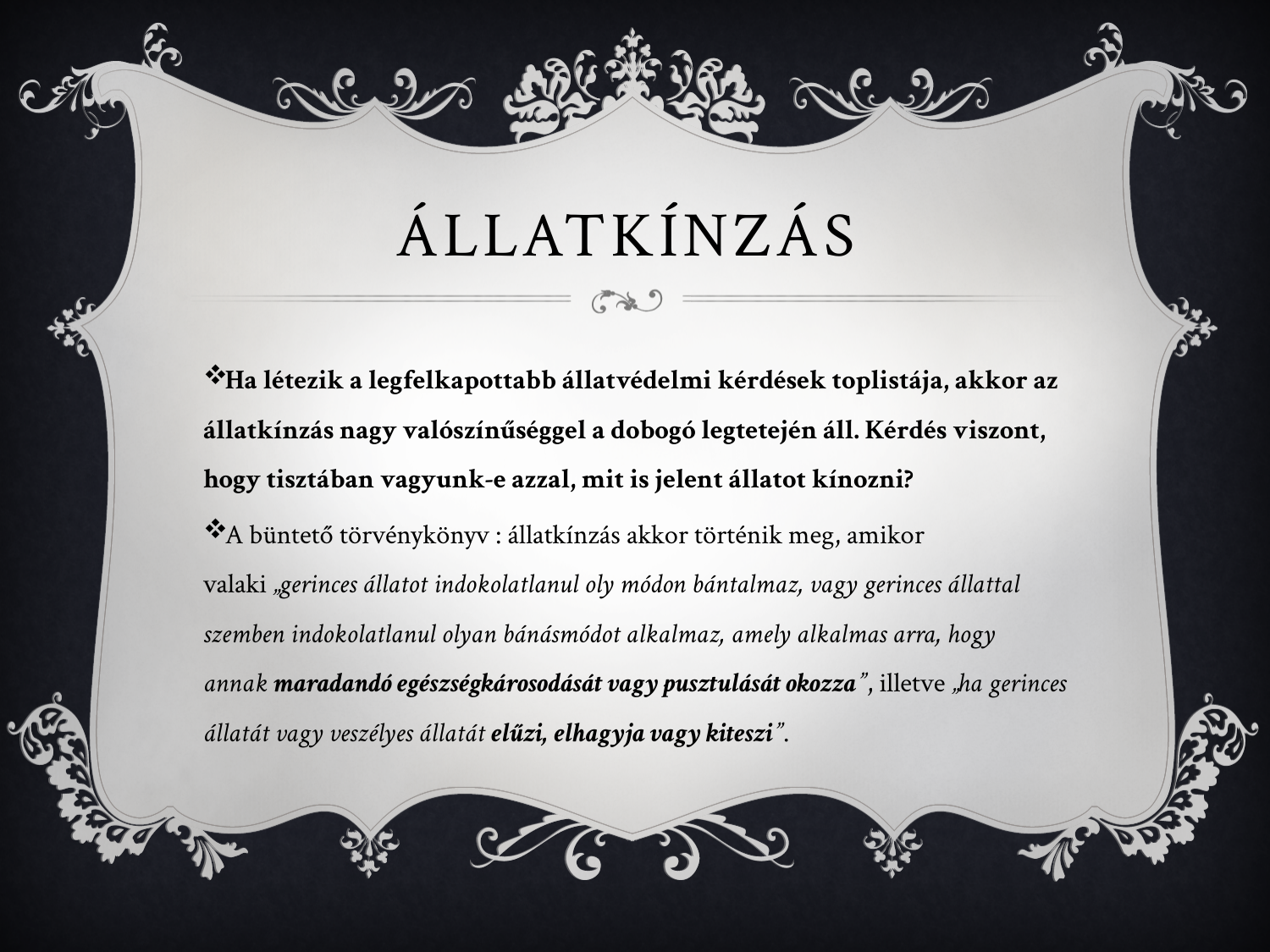

# Állatkínzás
Ha létezik a legfelkapottabb állatvédelmi kérdések toplistája, akkor az állatkínzás nagy valószínűséggel a dobogó legtetején áll. Kérdés viszont, hogy tisztában vagyunk-e azzal, mit is jelent állatot kínozni?
A büntető törvénykönyv : állatkínzás akkor történik meg, amikor valaki „gerinces állatot indokolatlanul oly módon bántalmaz, vagy gerinces állattal szemben indokolatlanul olyan bánásmódot alkalmaz, amely alkalmas arra, hogy annak maradandó egészségkárosodását vagy pusztulását okozza”, illetve „ha gerinces állatát vagy veszélyes állatát elűzi, elhagyja vagy kiteszi”.